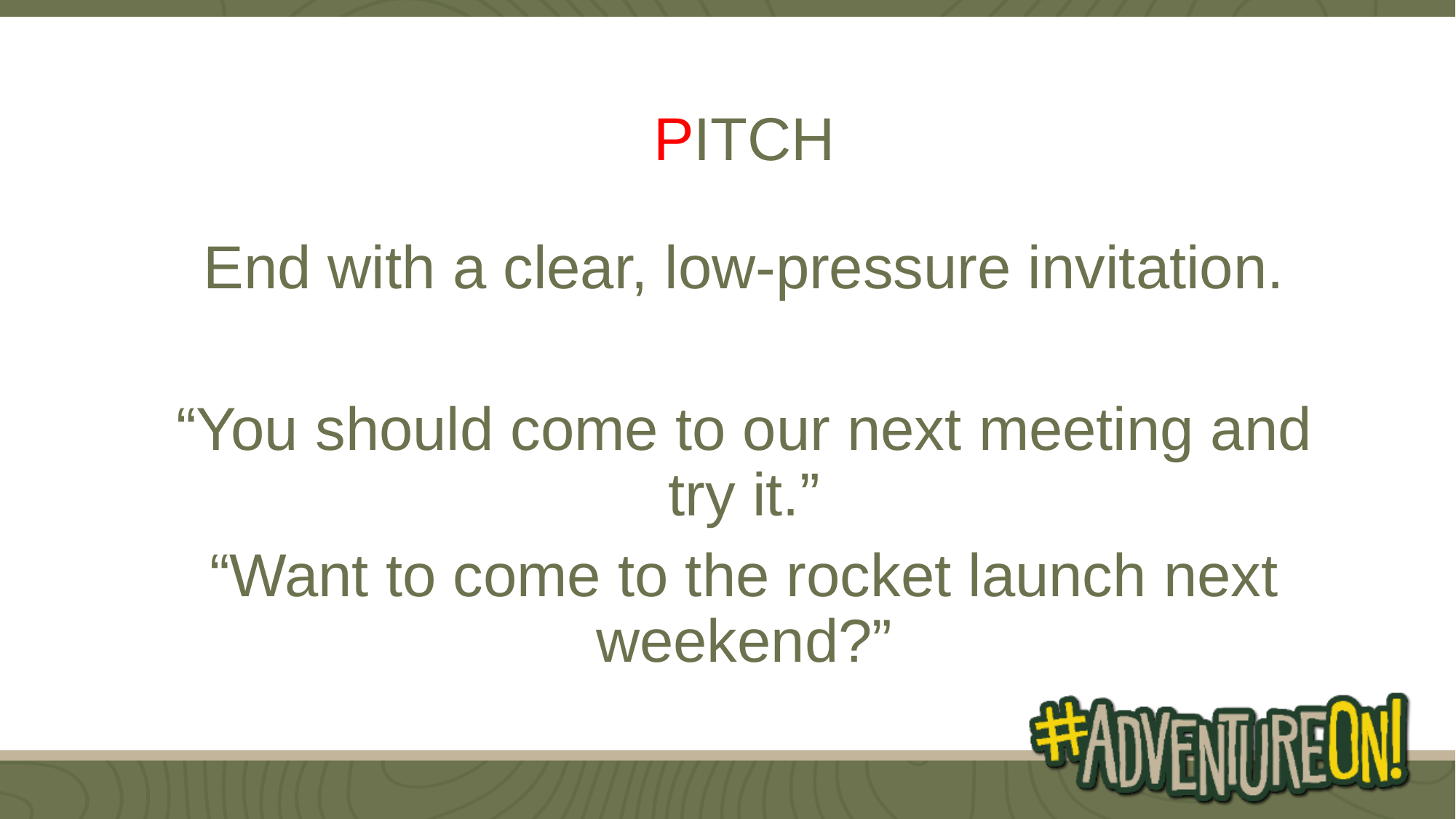

PITCH

End with a clear, low-pressure invitation.

“You should come to our next meeting and try it.”
“Want to come to the rocket launch next weekend?”